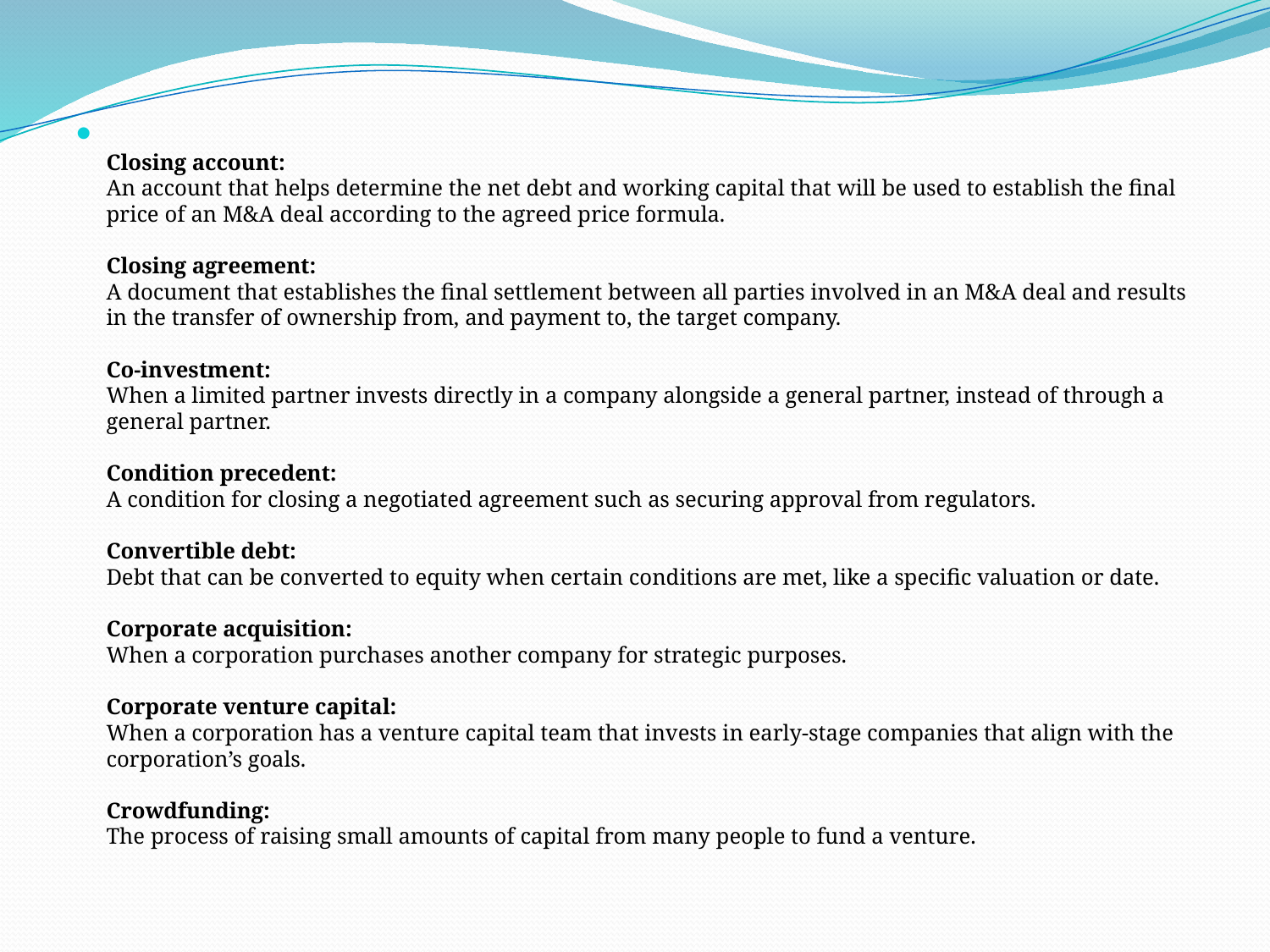

Closing account: 
An account that helps determine the net debt and working capital that will be used to establish the final price of an M&A deal according to the agreed price formula.
Closing agreement: 
A document that establishes the final settlement between all parties involved in an M&A deal and results in the transfer of ownership from, and payment to, the target company.
Co-investment: 
When a limited partner invests directly in a company alongside a general partner, instead of through a general partner.
Condition precedent: 
A condition for closing a negotiated agreement such as securing approval from regulators.
Convertible debt: 
Debt that can be converted to equity when certain conditions are met, like a specific valuation or date.
Corporate acquisition:
When a corporation purchases another company for strategic purposes.
Corporate venture capital:
When a corporation has a venture capital team that invests in early-stage companies that align with the corporation’s goals.
Crowdfunding:
The process of raising small amounts of capital from many people to fund a venture.